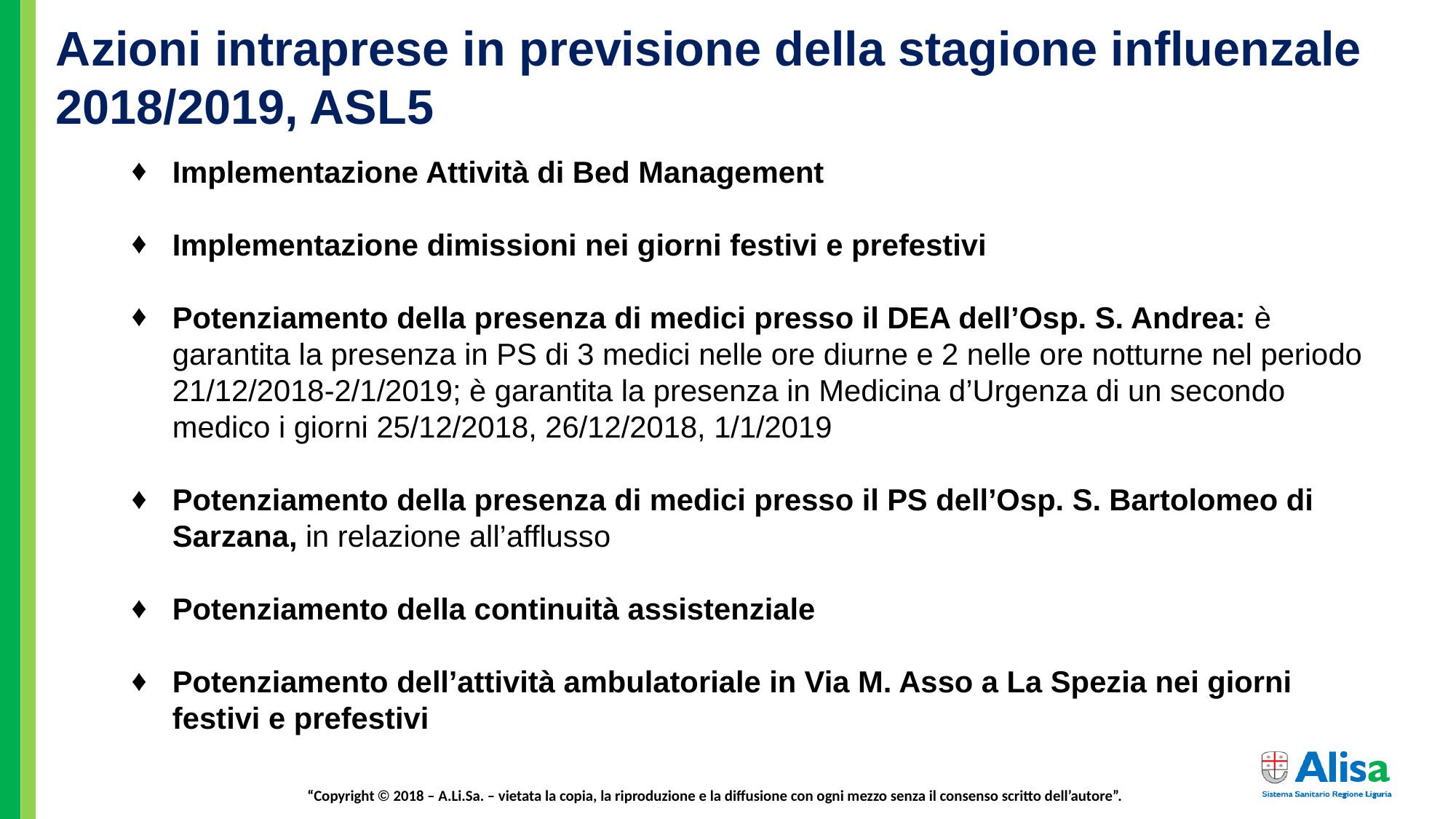

Azioni intraprese in previsione della stagione influenzale 2018/2019, ASL5
Implementazione Attività di Bed Management

Implementazione dimissioni nei giorni festivi e prefestivi

Potenziamento della presenza di medici presso il DEA dell’Osp. S. Andrea: è garantita la presenza in PS di 3 medici nelle ore diurne e 2 nelle ore notturne nel periodo 21/12/2018-2/1/2019; è garantita la presenza in Medicina d’Urgenza di un secondo medico i giorni 25/12/2018, 26/12/2018, 1/1/2019

Potenziamento della presenza di medici presso il PS dell’Osp. S. Bartolomeo di Sarzana, in relazione all’afflusso

Potenziamento della continuità assistenziale

Potenziamento dell’attività ambulatoriale in Via M. Asso a La Spezia nei giorni festivi e prefestivi